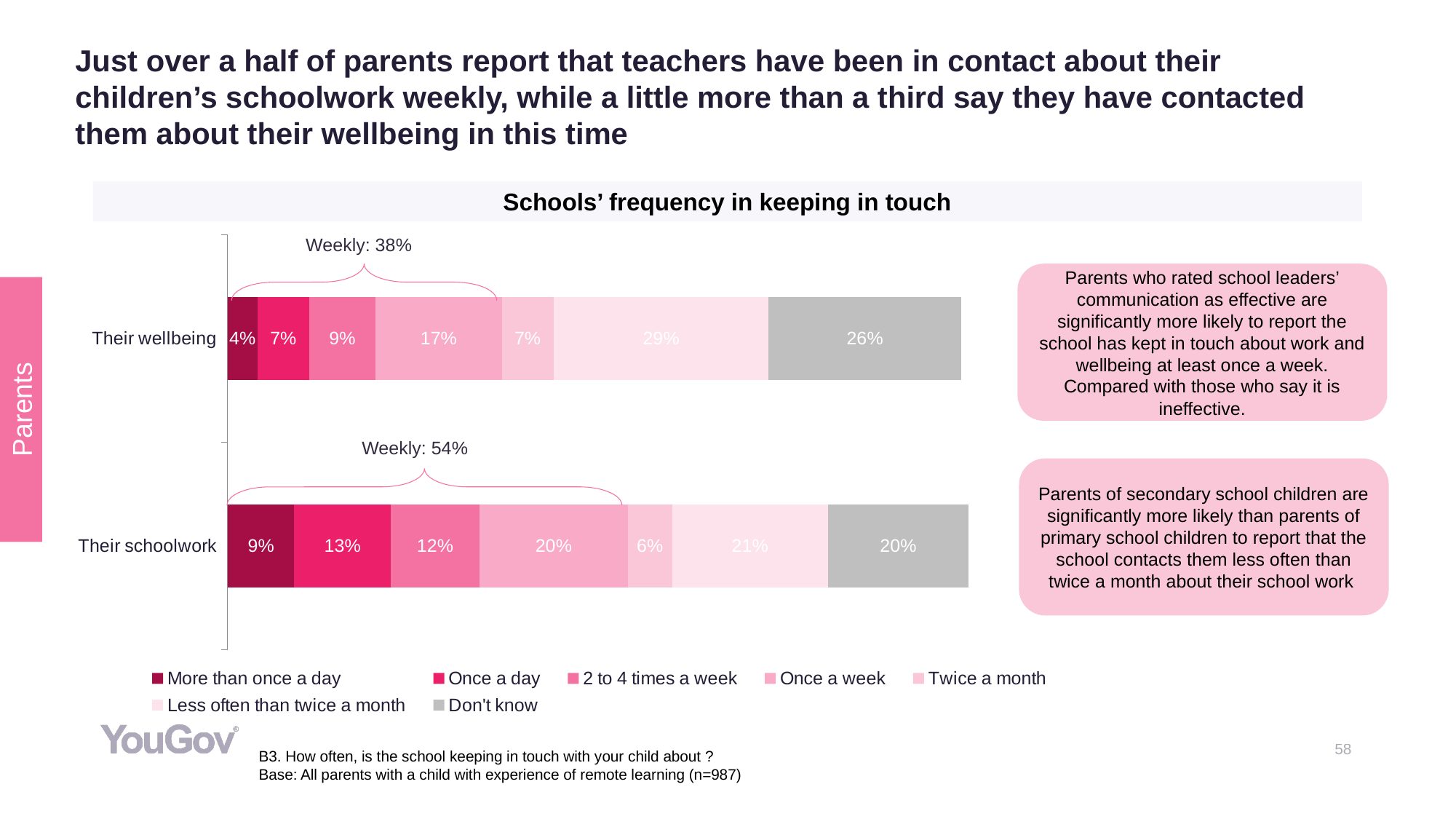

# Just over a half of parents report that teachers have been in contact about their children’s schoolwork weekly, while a little more than a third say they have contacted them about their wellbeing in this time

Schools’ frequency in keeping in touch

### Chart

| Category | More than once a day | Once a day | 2 to 4 times a week | Once a week | Twice a month | Less often than twice a month | Don't know |
|---|---|---|---|---|---|---|---|
| Their schoolwork | 0.09 | 0.13 | 0.12 | 0.2 | 0.06 | 0.21 | 0.2 |
| Their wellbeing | 0.04 | 0.07 | 0.09 | 0.17 | 0.07 | 0.29 | 0.26 |
Weekly: 38%
Parents who rated school leaders’ communication as effective are significantly more likely to report the school has kept in touch about work and wellbeing at least once a week. Compared with those who say it is ineffective.
Parents

Weekly: 54%
Parents of secondary school children are significantly more likely than parents of primary school children to report that the school contacts them less often than twice a month about their school work
B3. How often, is the school keeping in touch with your child about ?
Base: All parents with a child with experience of remote learning (n=987)